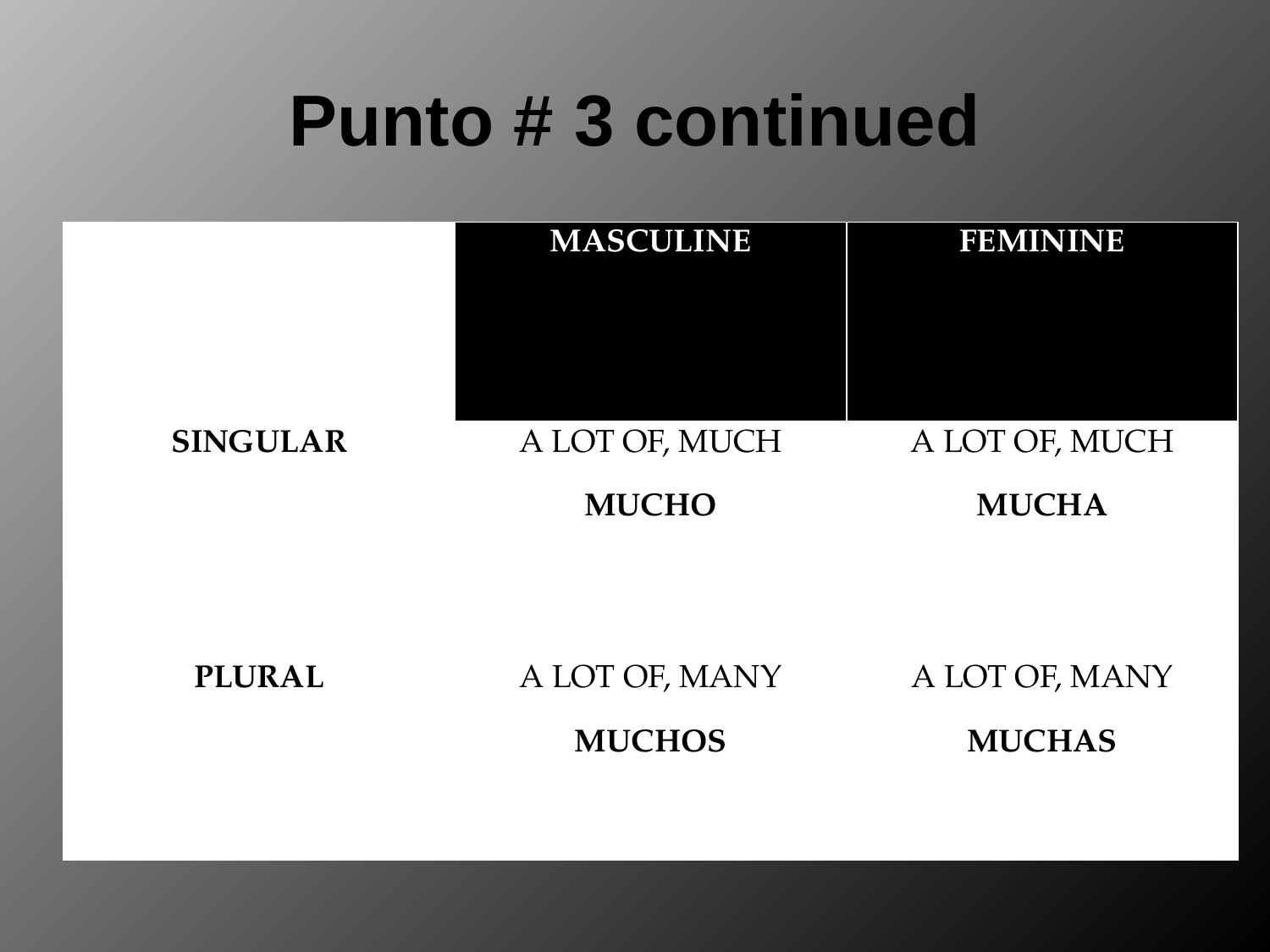

# Punto # 3 continued
|  | MASCULINE | FEMININE |
| --- | --- | --- |
| SINGULAR | A LOT OF, MUCH MUCHO | A LOT OF, MUCH MUCHA |
| PLURAL | A LOT OF, MANY MUCHOS | A LOT OF, MANY MUCHAS |